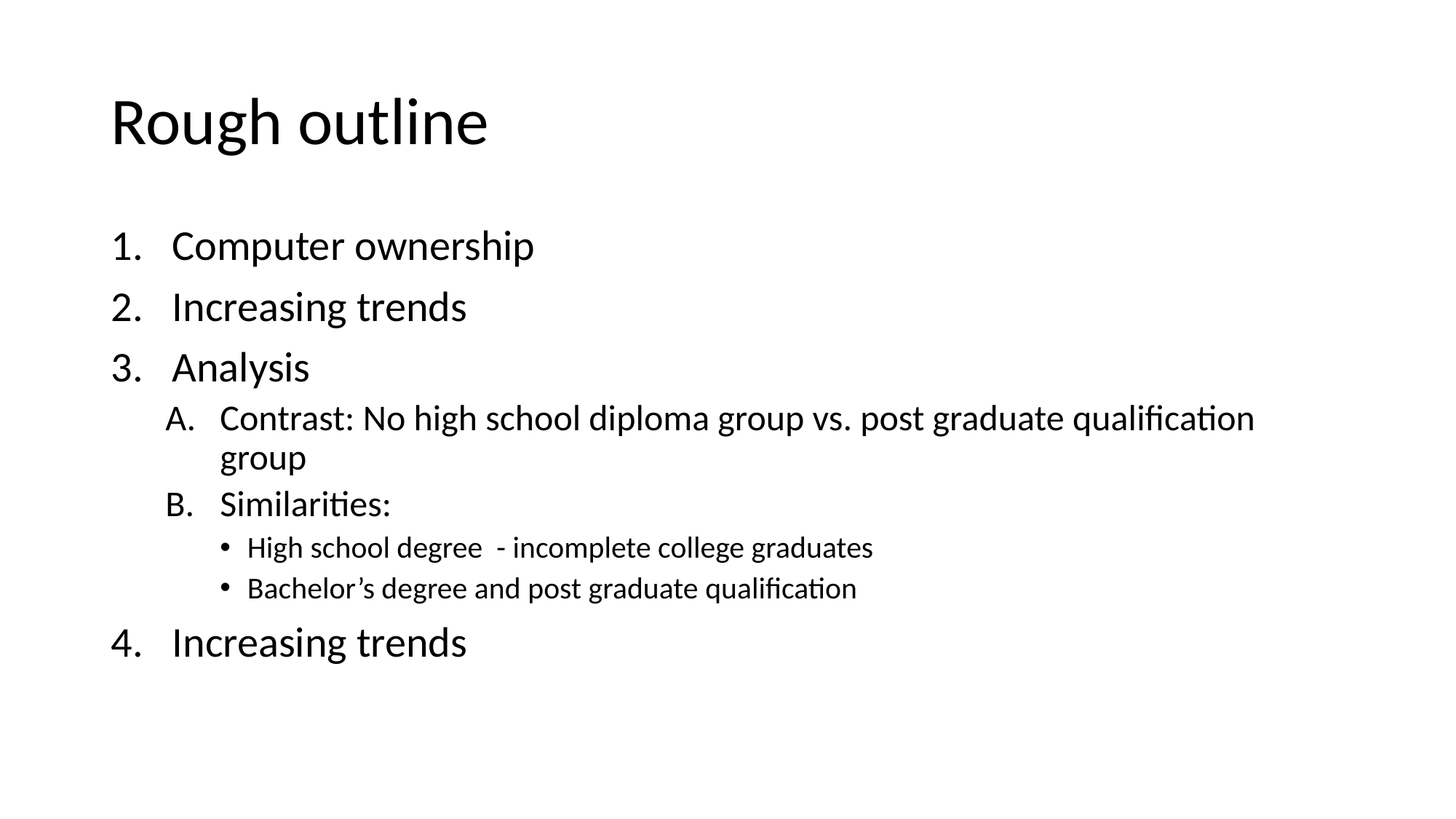

# Rough outline
Computer ownership
Increasing trends
Analysis
Contrast: No high school diploma group vs. post graduate qualification group
Similarities:
High school degree  - incomplete college graduates
Bachelor’s degree and post graduate qualification
Increasing trends